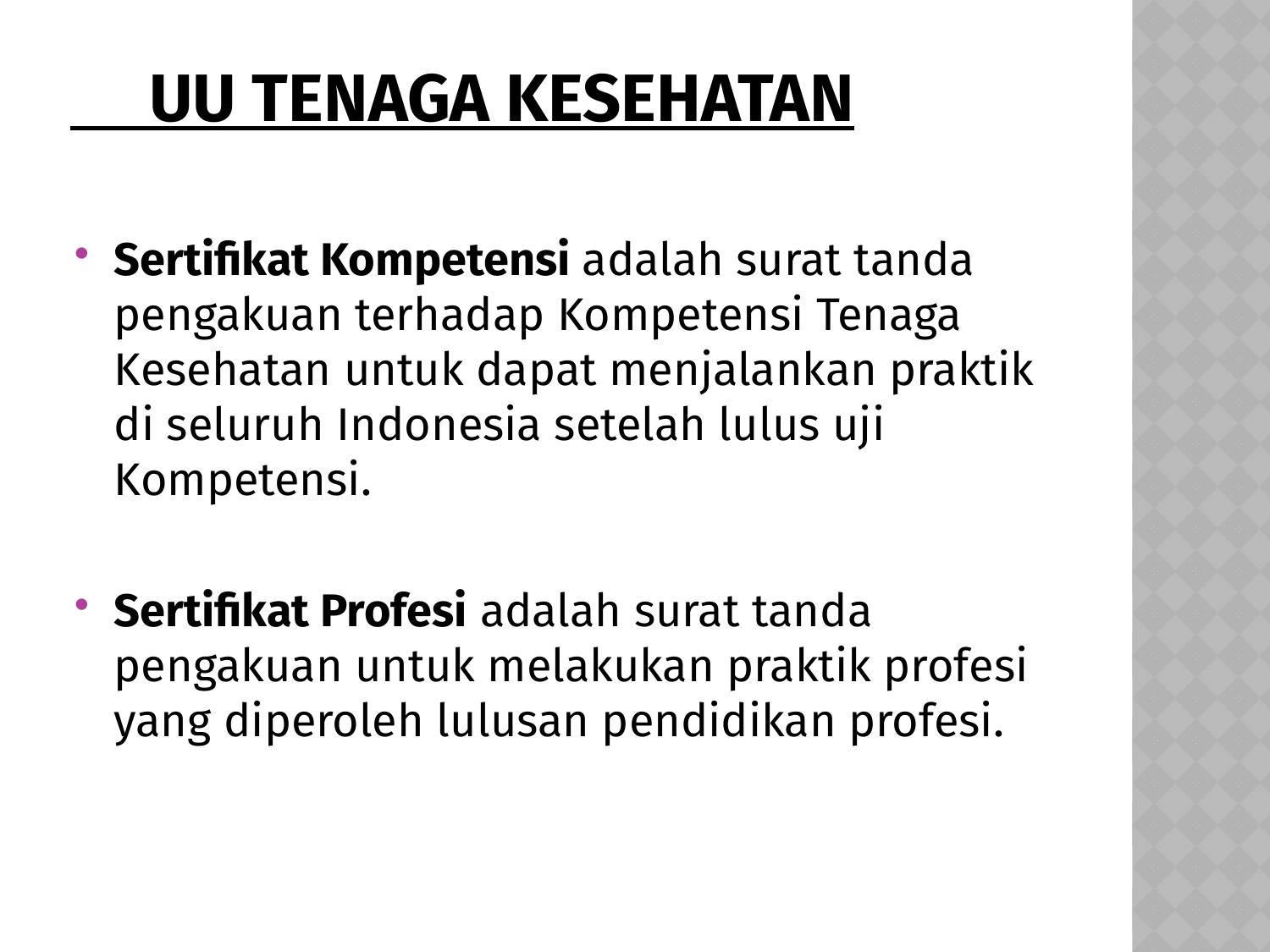

# UU TENAGA KESEHATAN
Sertifikat Kompetensi adalah surat tanda pengakuan terhadap Kompetensi Tenaga Kesehatan untuk dapat menjalankan praktik di seluruh Indonesia setelah lulus uji Kompetensi.

Sertifikat Profesi adalah surat tanda pengakuan untuk melakukan praktik profesi yang diperoleh lulusan pendidikan profesi.